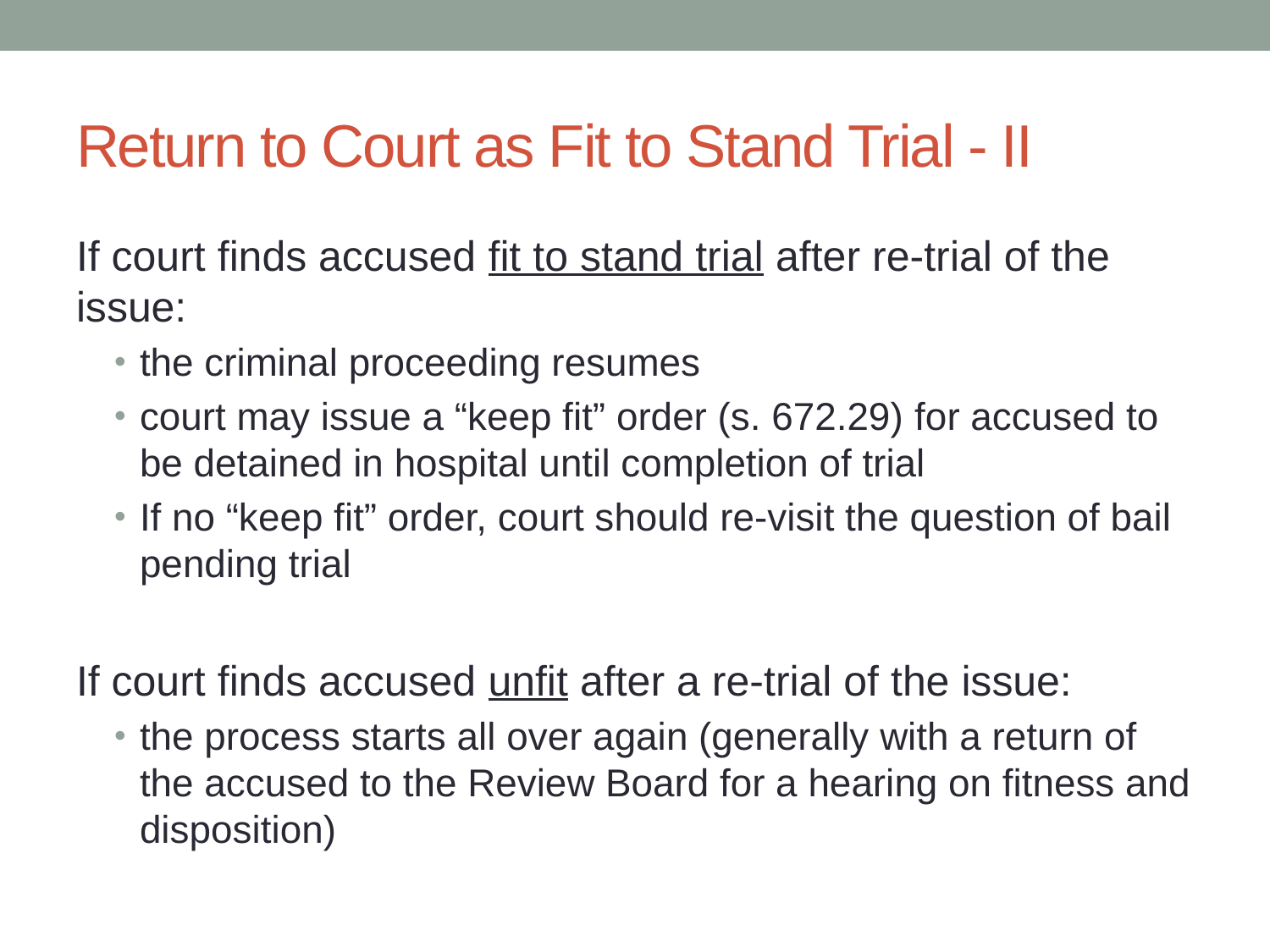

# Return to Court as Fit to Stand Trial - II
If court finds accused fit to stand trial after re-trial of the issue:
the criminal proceeding resumes
court may issue a “keep fit” order (s. 672.29) for accused to be detained in hospital until completion of trial
If no “keep fit” order, court should re-visit the question of bail pending trial

If court finds accused unfit after a re-trial of the issue:
the process starts all over again (generally with a return of the accused to the Review Board for a hearing on fitness and disposition)